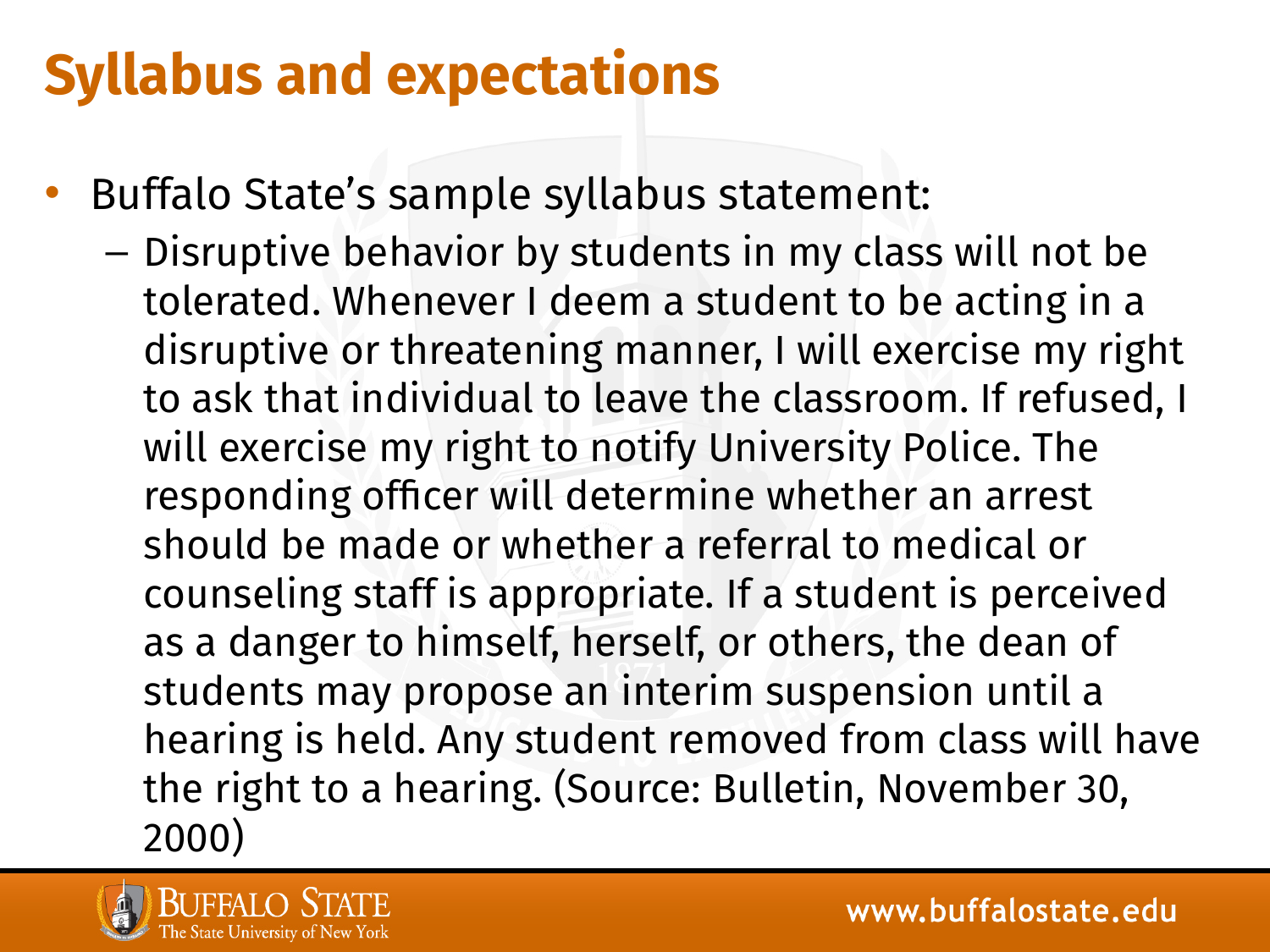

# Syllabus and expectations
Buffalo State’s sample syllabus statement:
Disruptive behavior by students in my class will not be tolerated. Whenever I deem a student to be acting in a disruptive or threatening manner, I will exercise my right to ask that individual to leave the classroom. If refused, I will exercise my right to notify University Police. The responding officer will determine whether an arrest should be made or whether a referral to medical or counseling staff is appropriate. If a student is perceived as a danger to himself, herself, or others, the dean of students may propose an interim suspension until a hearing is held. Any student removed from class will have the right to a hearing. (Source: Bulletin, November 30, 2000)

11